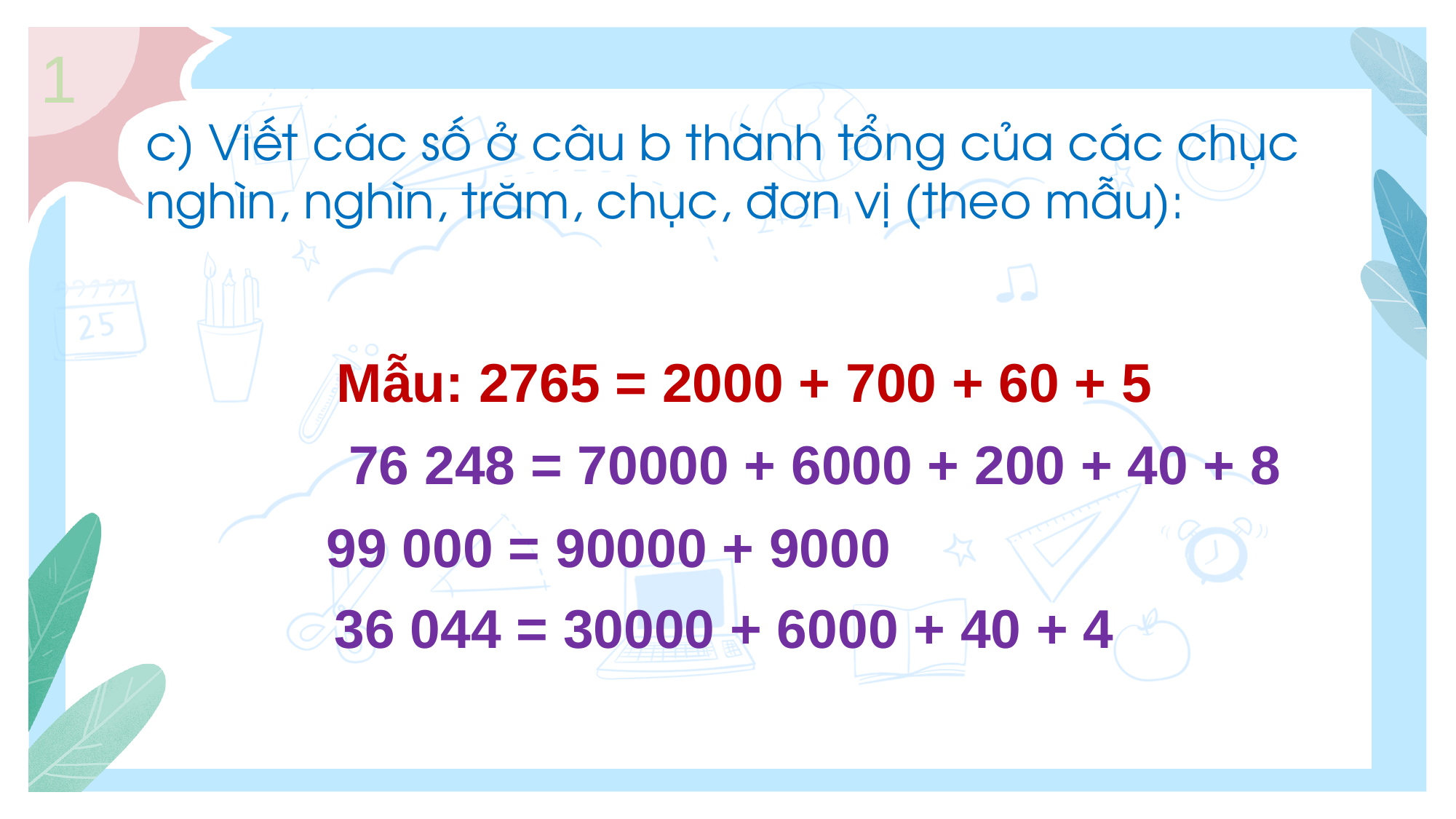

1
c) Viết các số ở câu b thành tổng của các chục nghìn, nghìn, trăm, chục, đơn vị (theo mẫu):
Mẫu: 2765 = 2000 + 700 + 60 + 5
76 248 = 70000 + 6000 + 200 + 40 + 8
99 000 = 90000 + 9000
36 044 = 30000 + 6000 + 40 + 4